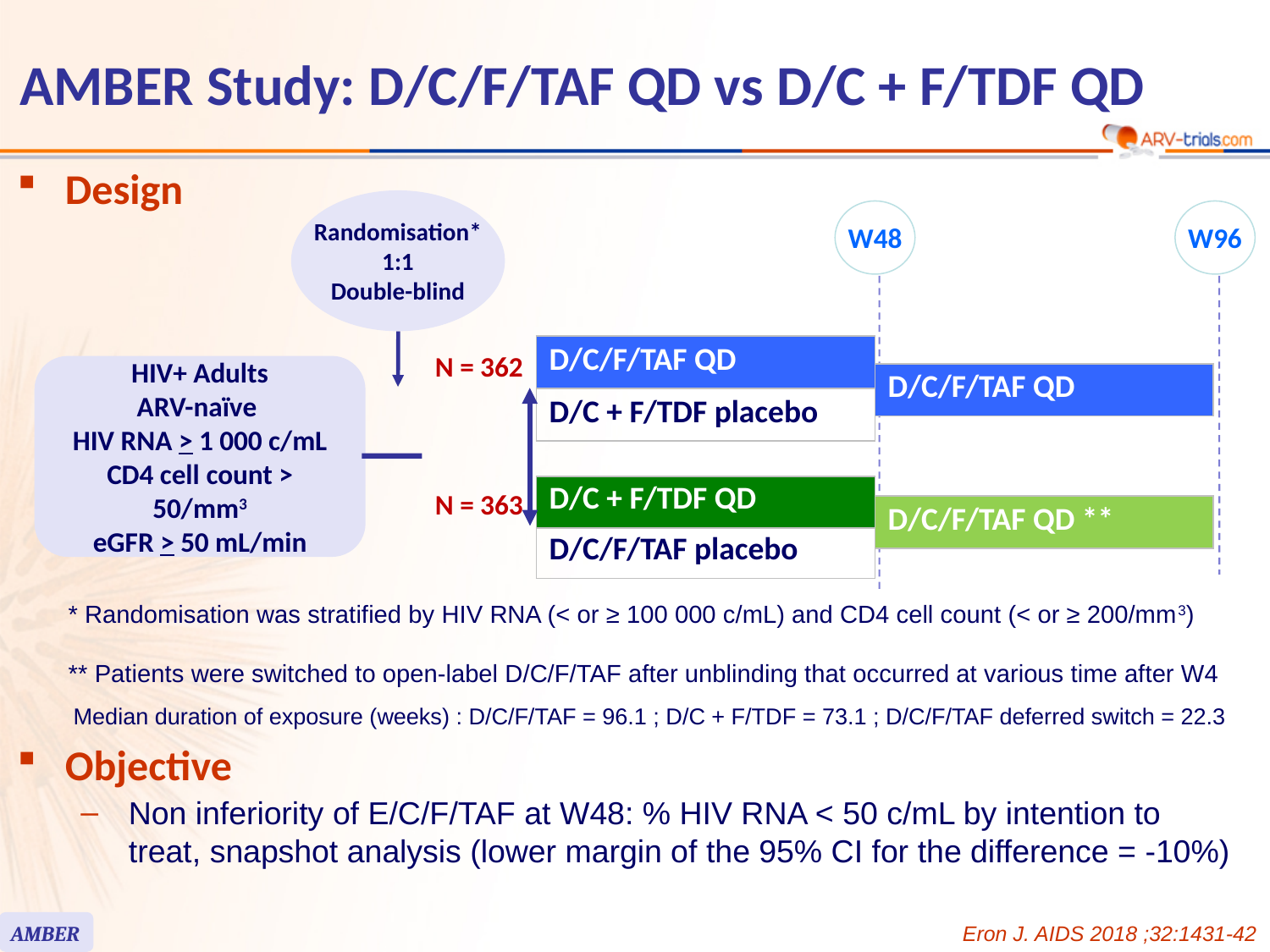

# AMBER Study: D/C/F/TAF QD vs D/C + F/TDF QD
Design
Randomisation*
1:1
Double-blind
W48
W96

| D/C/F/TAF QD |
| --- |
| D/C + F/TDF placebo |
N = 362
HIV+ Adults
ARV-naïve
HIV RNA > 1 000 c/mL
CD4 cell count > 50/mm3
eGFR > 50 mL/min
| D/C/F/TAF QD |
| --- |

| D/C + F/TDF QD |
| --- |
| D/C/F/TAF placebo |
N = 363
| D/C/F/TAF QD \*\* |
| --- |
* Randomisation was stratified by HIV RNA (< or ≥ 100 000 c/mL) and CD4 cell count (< or ≥ 200/mm3)

** Patients were switched to open-label D/C/F/TAF after unblinding that occurred at various time after W4
Median duration of exposure (weeks) : D/C/F/TAF = 96.1 ; D/C + F/TDF = 73.1 ; D/C/F/TAF deferred switch = 22.3
Objective
Non inferiority of E/C/F/TAF at W48: % HIV RNA < 50 c/mL by intention to treat, snapshot analysis (lower margin of the 95% CI for the difference = -10%)

AMBER
Eron J. AIDS 2018 ;32:1431-42